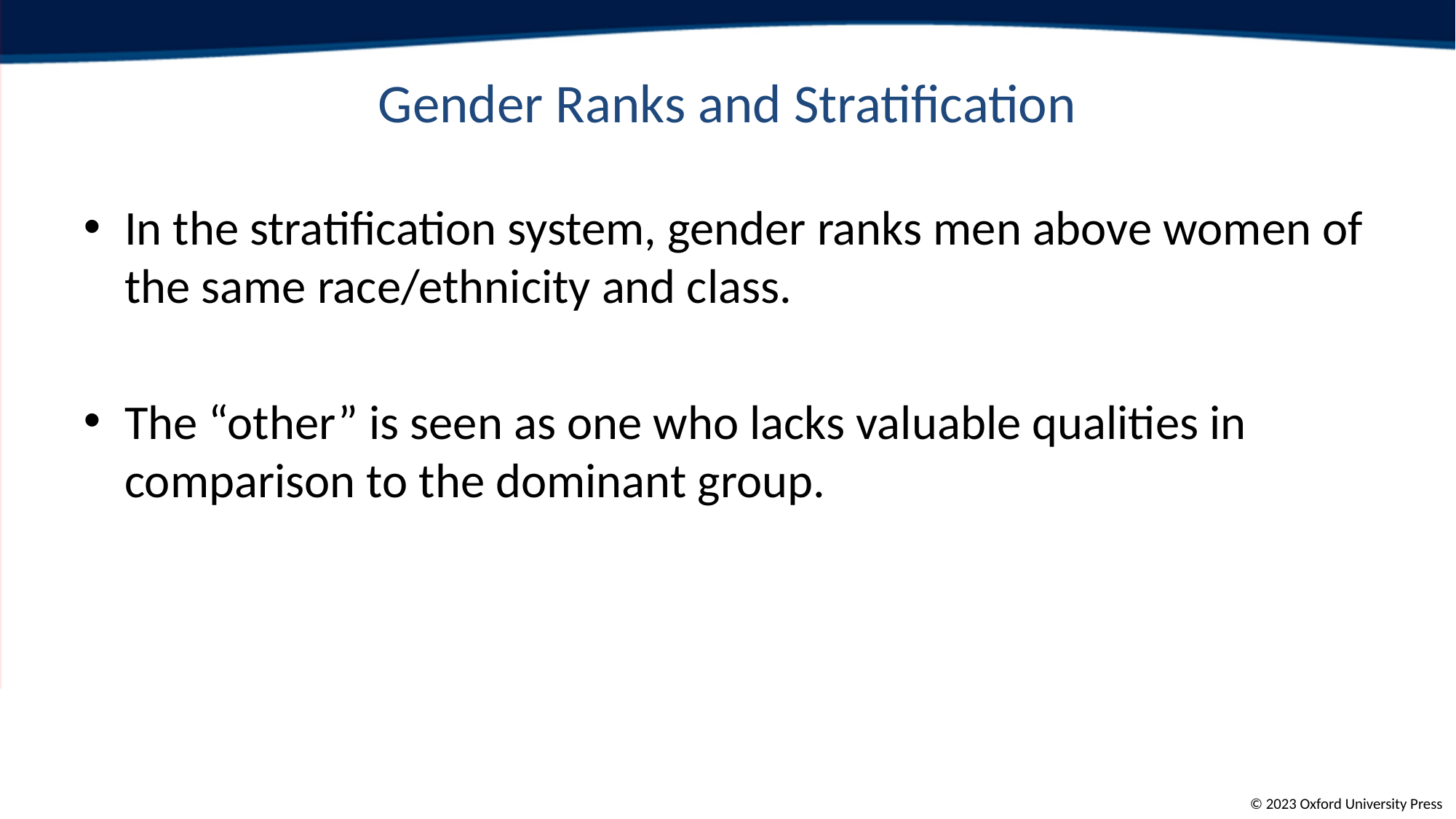

# Gender Ranks and Stratification
In the stratification system, gender ranks men above women of the same race/ethnicity and class.

The “other” is seen as one who lacks valuable qualities in comparison to the dominant group.